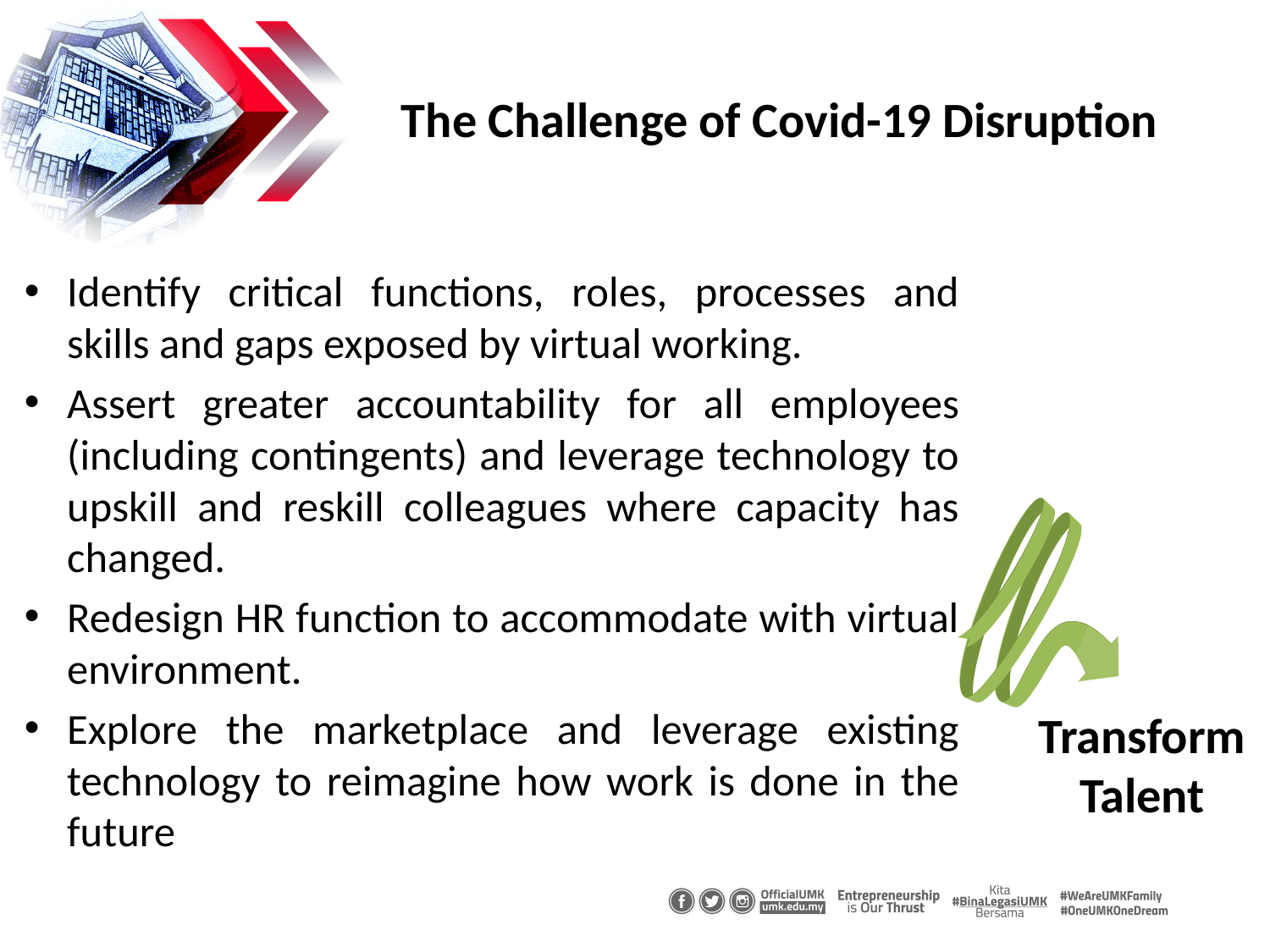

# The Challenge of Covid-19 Disruption
Identify critical functions, roles, processes and skills and gaps exposed by virtual working.
Assert greater accountability for all employees (including contingents) and leverage technology to upskill and reskill colleagues where capacity has changed.
Redesign HR function to accommodate with virtual environment.
Explore the marketplace and leverage existing technology to reimagine how work is done in the future

Transform Talent